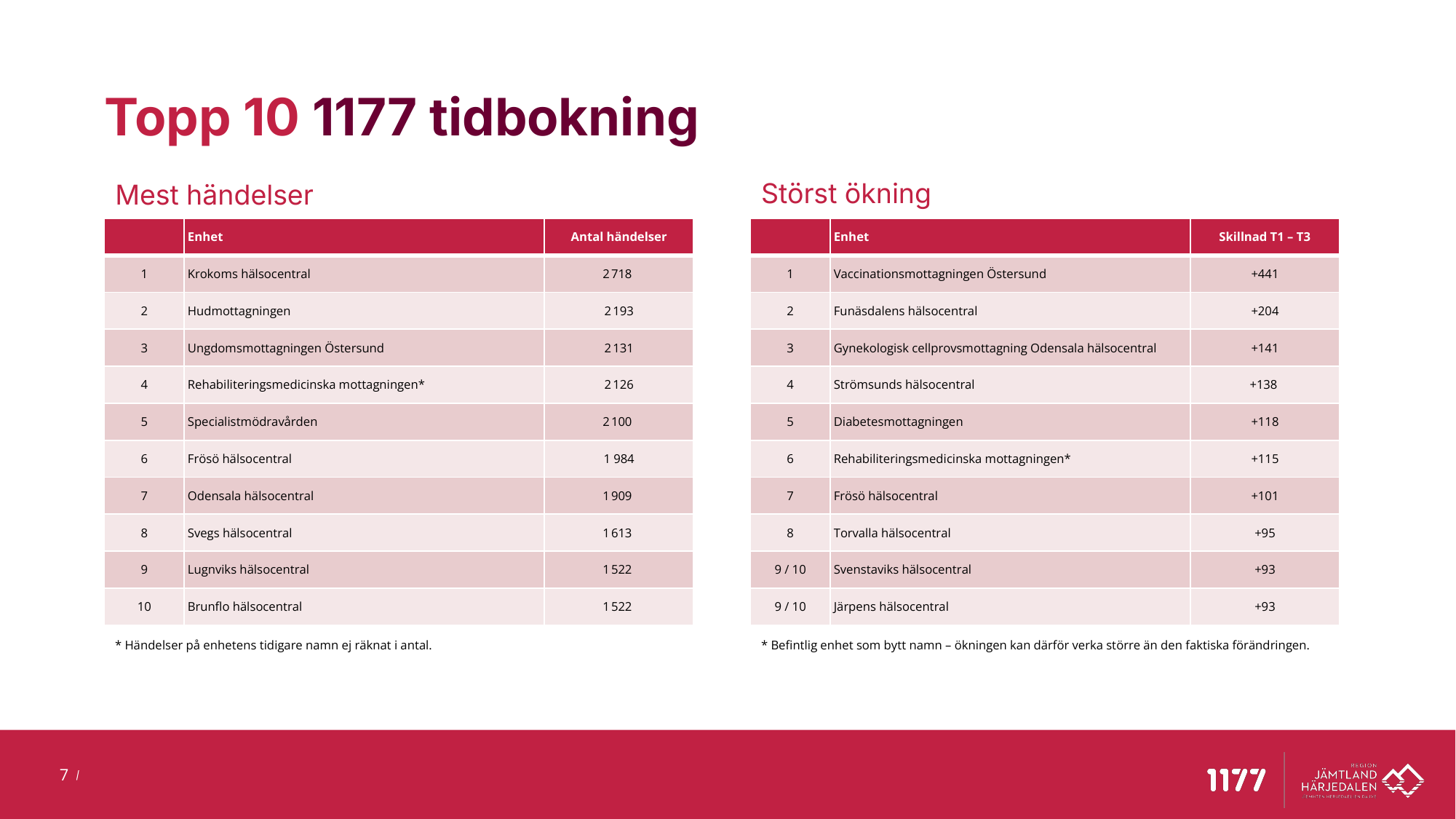

# Topp 10 1177 tidbokning
Störst ökning
Mest händelser
|  | Enhet | Antal händelser |
| --- | --- | --- |
| 1 | Krokoms hälsocentral | 2 718 |
| 2 | Hudmottagningen | 2 193 |
| 3 | Ungdomsmottagningen Östersund | 2 131 |
| 4 | Rehabiliteringsmedicinska mottagningen\* | 2 126 |
| 5 | Specialistmödravården | 2 100 |
| 6 | Frösö hälsocentral | 1 984 |
| 7 | Odensala hälsocentral | 1 909 |
| 8 | Svegs hälsocentral | 1 613 |
| 9 | Lugnviks hälsocentral | 1 522 |
| 10 | Brunflo hälsocentral | 1 522 |
|  | Enhet | Skillnad T1 – T3 |
| --- | --- | --- |
| 1 | Vaccinationsmottagningen Östersund | +441 |
| 2 | Funäsdalens hälsocentral | +204 |
| 3 | Gynekologisk cellprovsmottagning Odensala hälsocentral | +141 |
| 4 | Strömsunds hälsocentral | +138 |
| 5 | Diabetesmottagningen | +118 |
| 6 | Rehabiliteringsmedicinska mottagningen\* | +115 |
| 7 | Frösö hälsocentral | +101 |
| 8 | Torvalla hälsocentral | +95 |
| 9 / 10 | Svenstaviks hälsocentral | +93 |
| 9 / 10 | Järpens hälsocentral | +93 |
* Händelser på enhetens tidigare namn ej räknat i antal.
* Befintlig enhet som bytt namn – ökningen kan därför verka större än den faktiska förändringen.

7